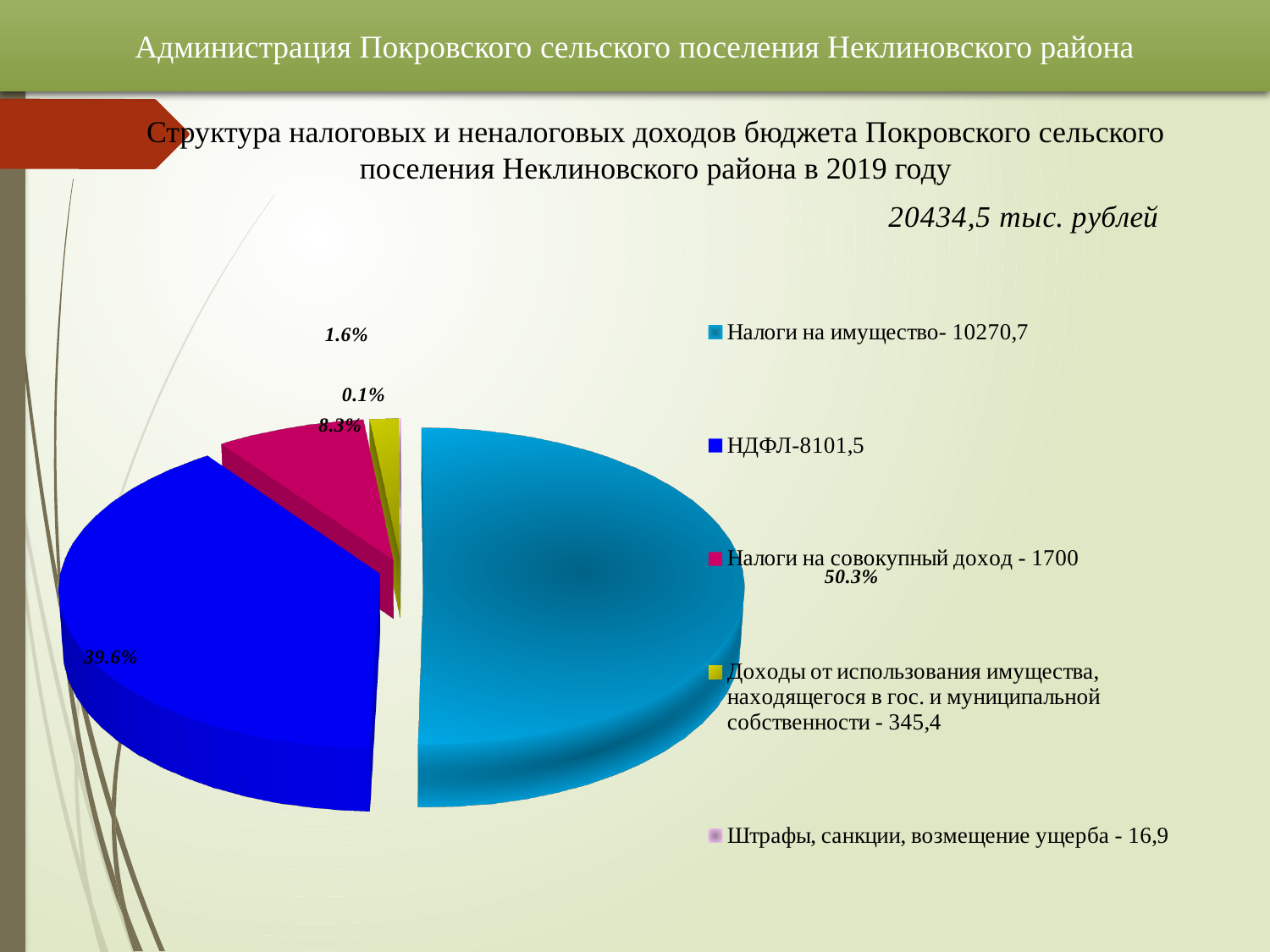

Администрация Покровского сельского поселения Неклиновского района
# Структура налоговых и неналоговых доходов бюджета Покровского сельского поселения Неклиновского района в 2019 году

[unsupported chart]